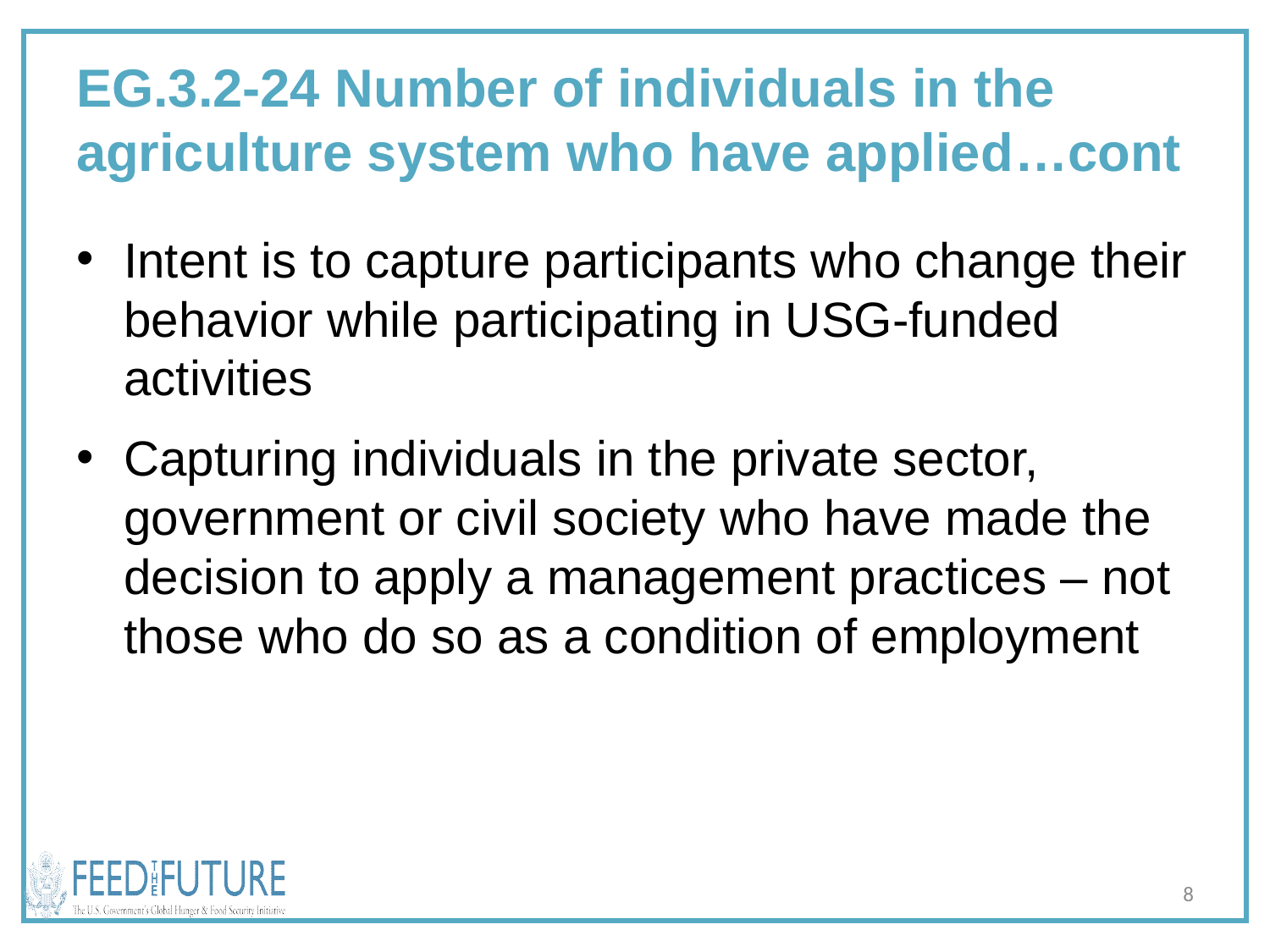

# EG.3.2-24 Number of individuals in the agriculture system who have applied…cont
Intent is to capture participants who change their behavior while participating in USG-funded activities
Capturing individuals in the private sector, government or civil society who have made the decision to apply a management practices – not those who do so as a condition of employment

8